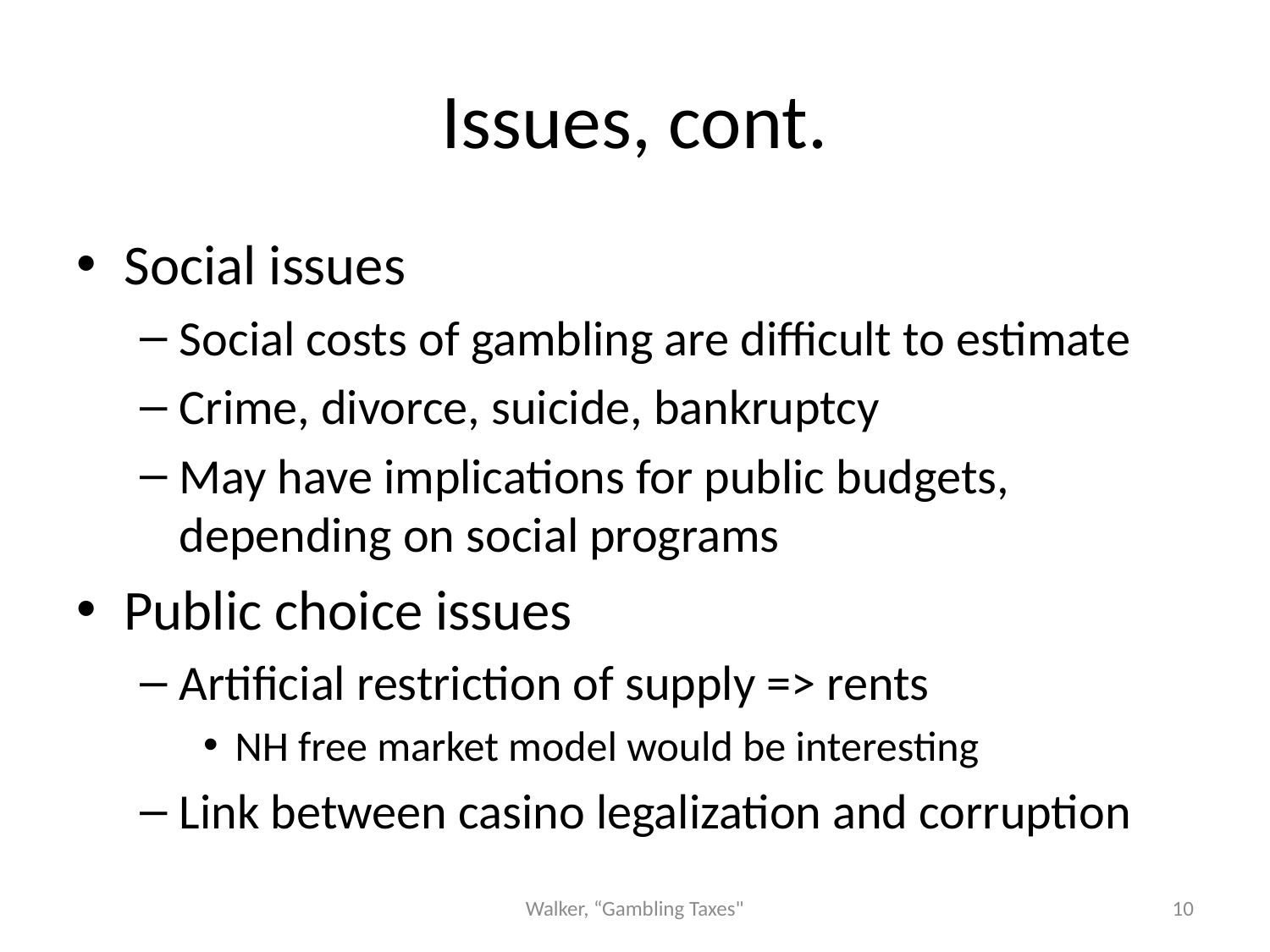

# Issues, cont.
Social issues
Social costs of gambling are difficult to estimate
Crime, divorce, suicide, bankruptcy
May have implications for public budgets, depending on social programs
Public choice issues
Artificial restriction of supply => rents
NH free market model would be interesting
Link between casino legalization and corruption
Walker, “Gambling Taxes"
10